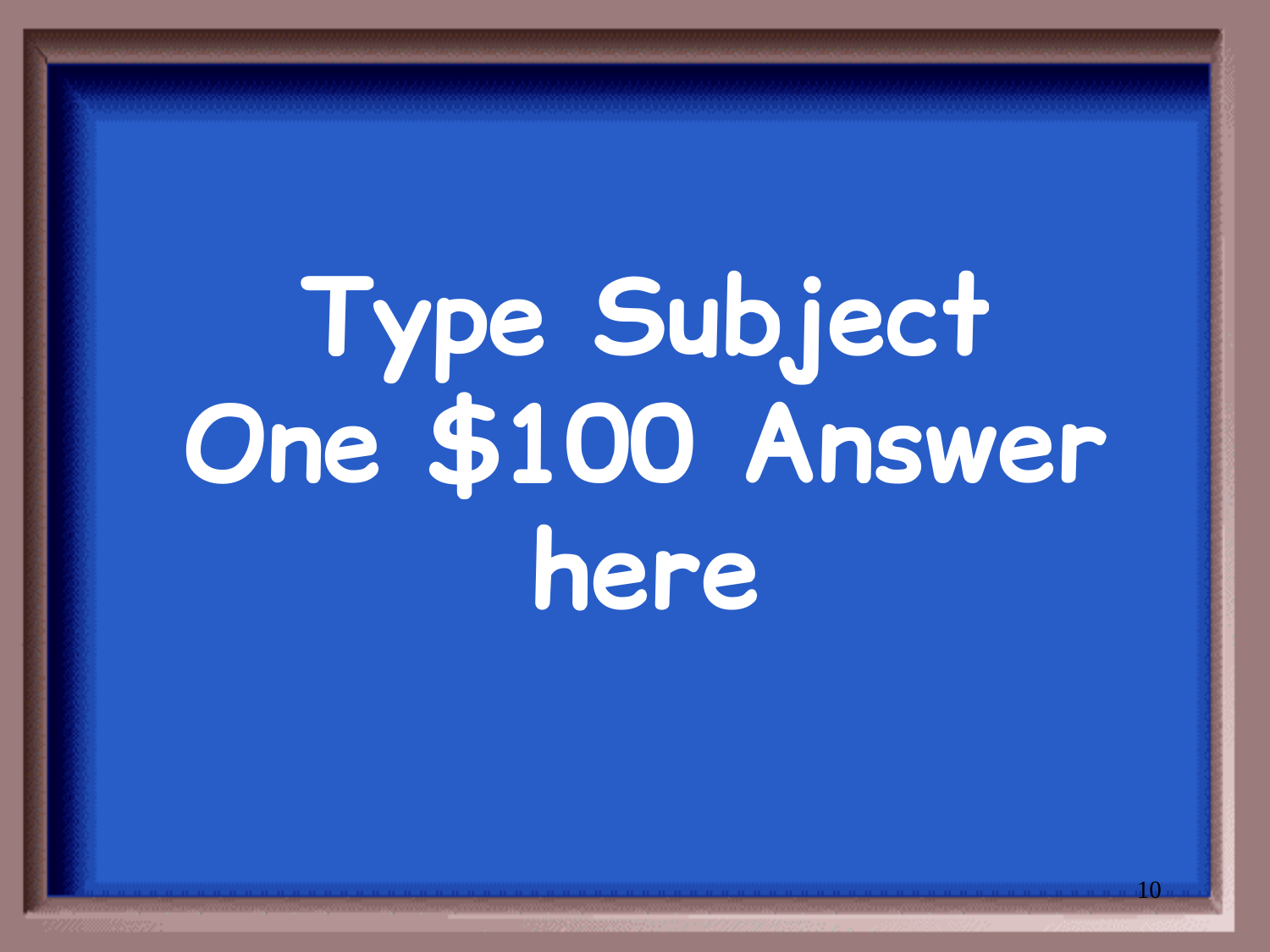

# Type Subject One $100 Answer here
10